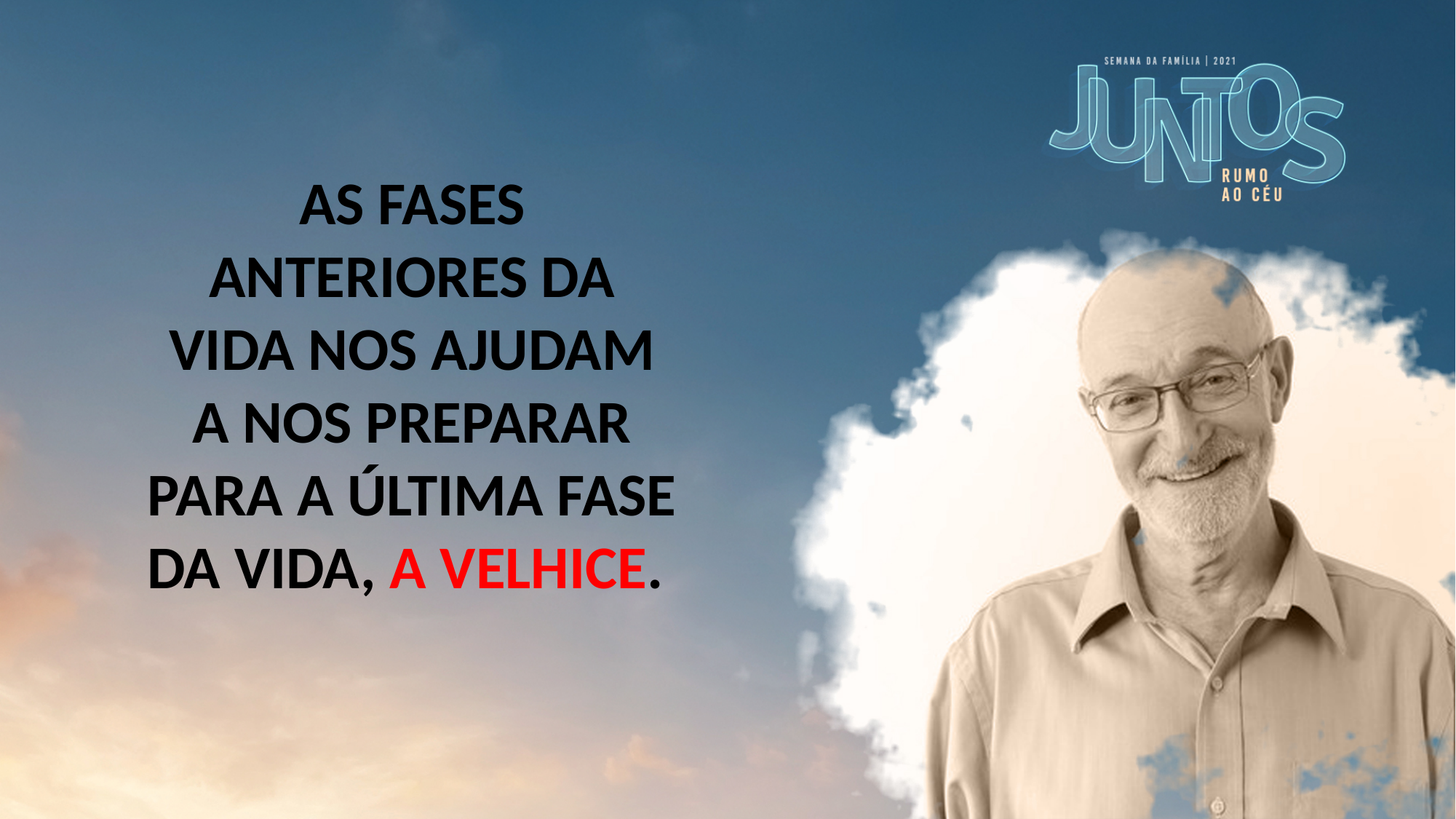

AS FASES ANTERIORES DA VIDA NOS AJUDAM A NOS PREPARAR PARA A ÚLTIMA FASE DA VIDA, A VELHICE.